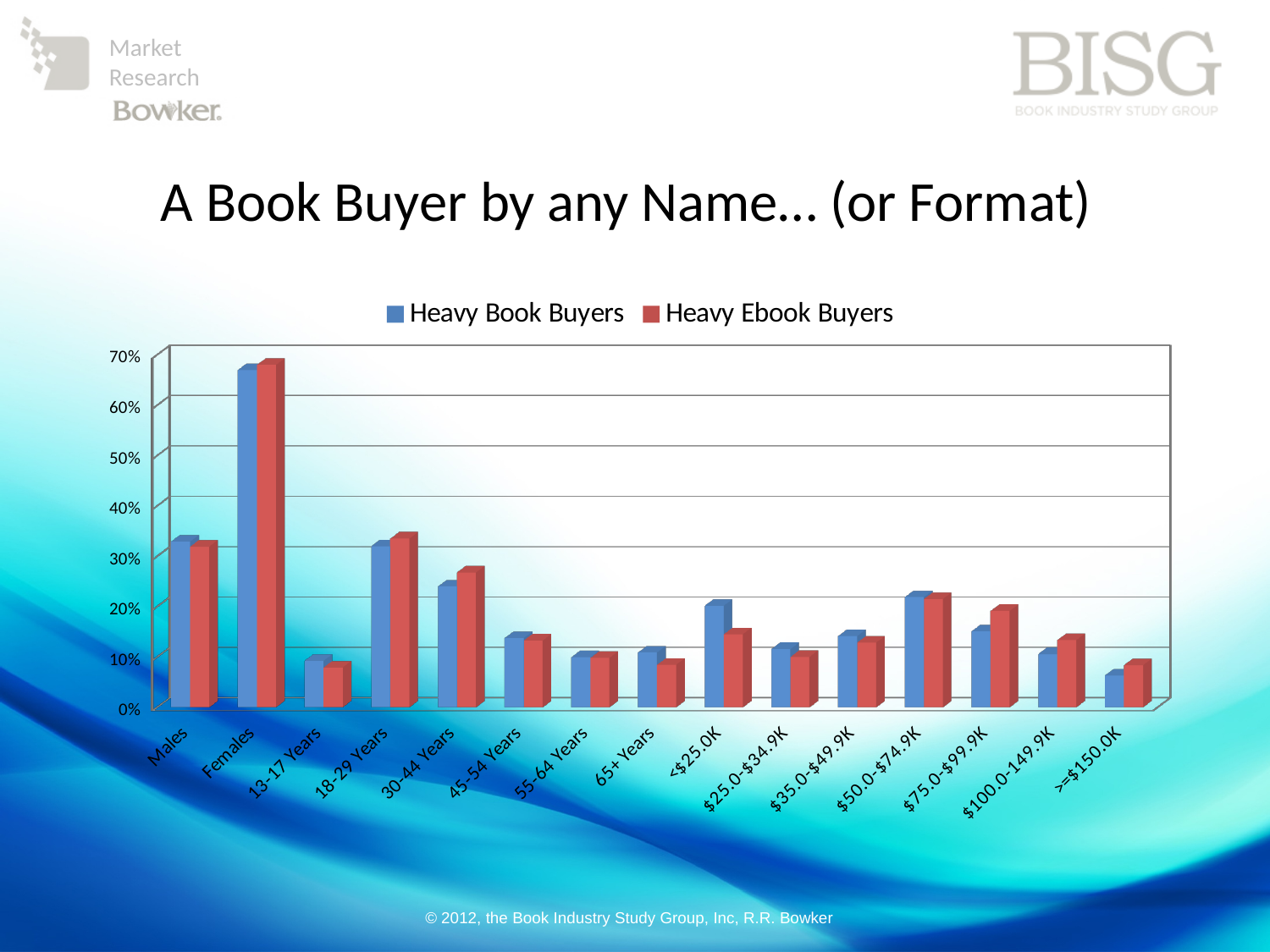

A Book Buyer by any Name… (or Format)

[unsupported chart]

© 2012, the Book Industry Study Group, Inc, R.R. Bowker